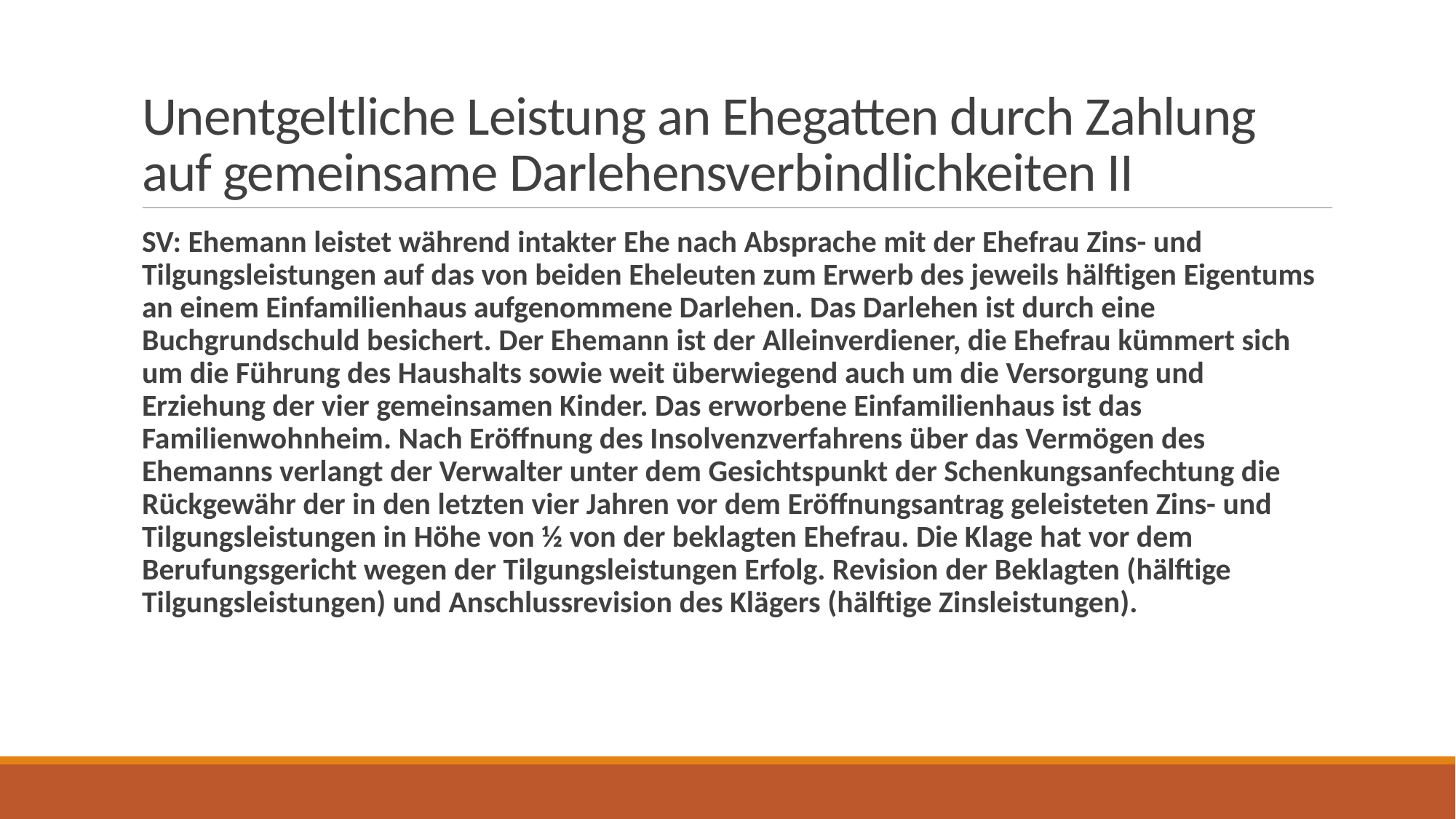

# Unentgeltliche Leistung an Ehegatten durch Zahlung auf gemeinsame Darlehensverbindlichkeiten II
SV: Ehemann leistet während intakter Ehe nach Absprache mit der Ehefrau Zins- und Tilgungsleistungen auf das von beiden Eheleuten zum Erwerb des jeweils hälftigen Eigentums an einem Einfamilienhaus aufgenommene Darlehen. Das Darlehen ist durch eine Buchgrundschuld besichert. Der Ehemann ist der Alleinverdiener, die Ehefrau kümmert sich um die Führung des Haushalts sowie weit überwiegend auch um die Versorgung und Erziehung der vier gemeinsamen Kinder. Das erworbene Einfamilienhaus ist das Familienwohnheim. Nach Eröffnung des Insolvenzverfahrens über das Vermögen des Ehemanns verlangt der Verwalter unter dem Gesichtspunkt der Schenkungsanfechtung die Rückgewähr der in den letzten vier Jahren vor dem Eröffnungsantrag geleisteten Zins- und Tilgungsleistungen in Höhe von ½ von der beklagten Ehefrau. Die Klage hat vor dem Berufungsgericht wegen der Tilgungsleistungen Erfolg. Revision der Beklagten (hälftige Tilgungsleistungen) und Anschlussrevision des Klägers (hälftige Zinsleistungen).